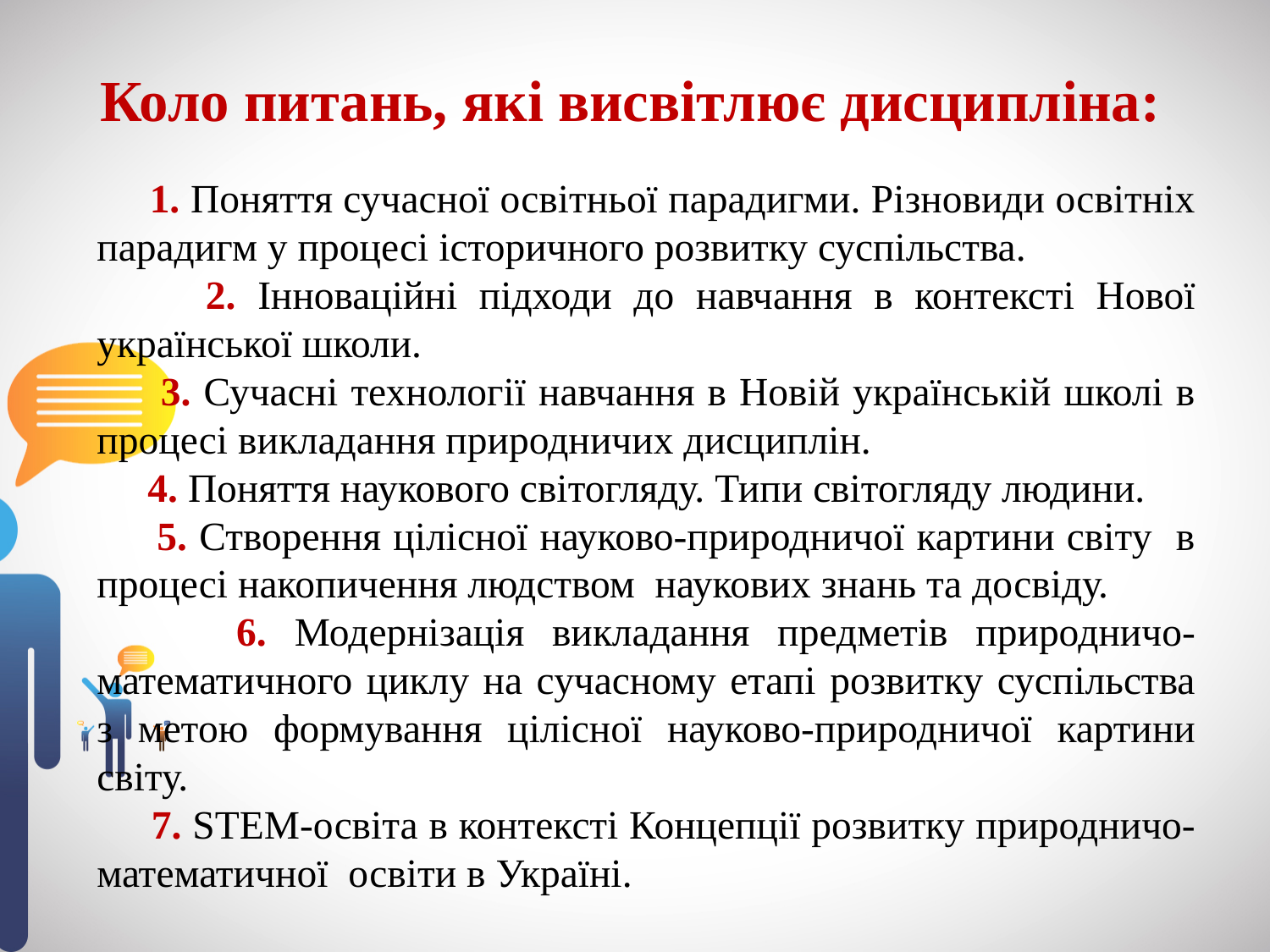

# Коло питань, які висвітлює дисципліна:
     1. Поняття сучасної освітньої парадигми. Різновиди освітніх парадигм у процесі історичного розвитку суспільства.
     2. Інноваційні підходи до навчання в контексті Нової української школи.
     3. Сучасні технології навчання в Новій українській школі в процесі викладання природничих дисциплін.
     4. Поняття наукового світогляду. Типи світогляду людини.
     5. Створення цілісної науково-природничої картини світу  в процесі накопичення людством  наукових знань та досвіду.
     6. Модернізація викладання предметів природничо-математичного циклу на сучасному етапі розвитку суспільства з метою формування цілісної науково-природничої картини світу.
     7. STEM-освіта в контексті Концепції розвитку природничо-математичної  освіти в Україні.